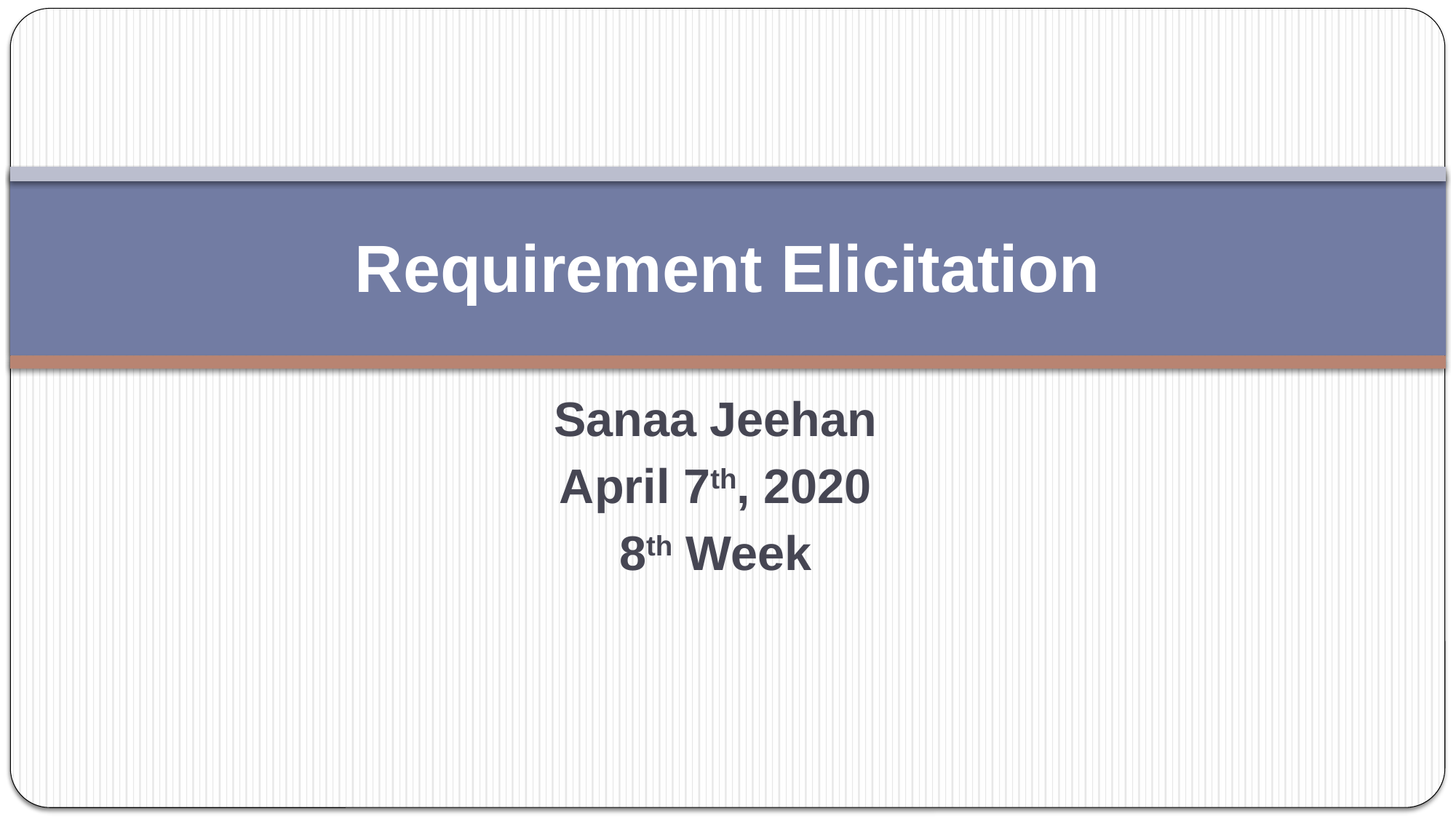

# Requirement Elicitation
Sanaa Jeehan
April 7th, 2020
8th Week